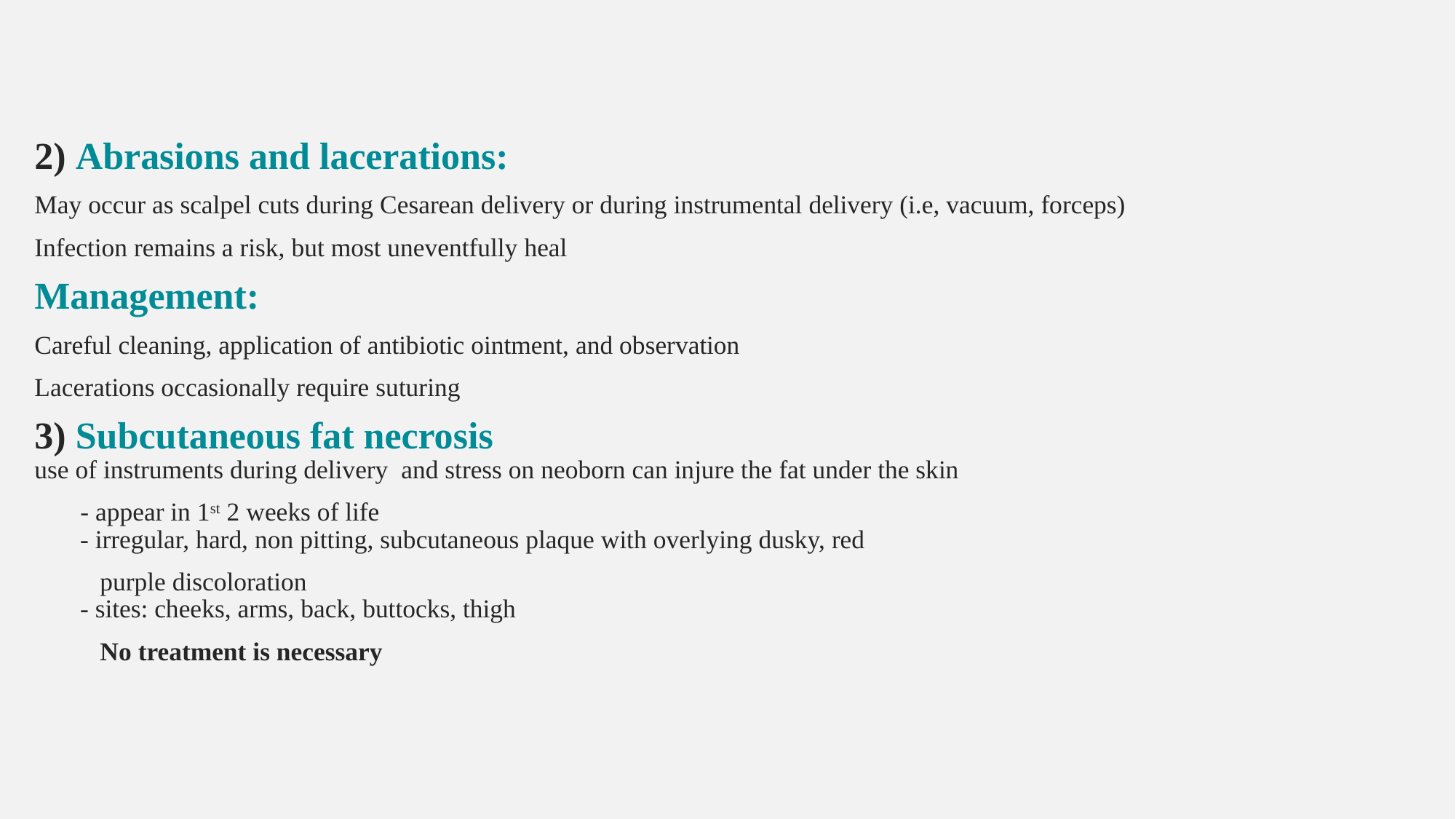

2) Abrasions and lacerations:
May occur as scalpel cuts during Cesarean delivery or during instrumental delivery (i.e, vacuum, forceps)
Infection remains a risk, but most uneventfully heal
Management:
Careful cleaning, application of antibiotic ointment, and observation
Lacerations occasionally require suturing
3) Subcutaneous fat necrosis
use of instruments during delivery  and stress on neoborn can injure the fat under the skin
       - appear in 1st 2 weeks of life
       - irregular, hard, non pitting, subcutaneous plaque with overlying dusky, red
          purple discoloration
       - sites: cheeks, arms, back, buttocks, thigh
          No treatment is necessary